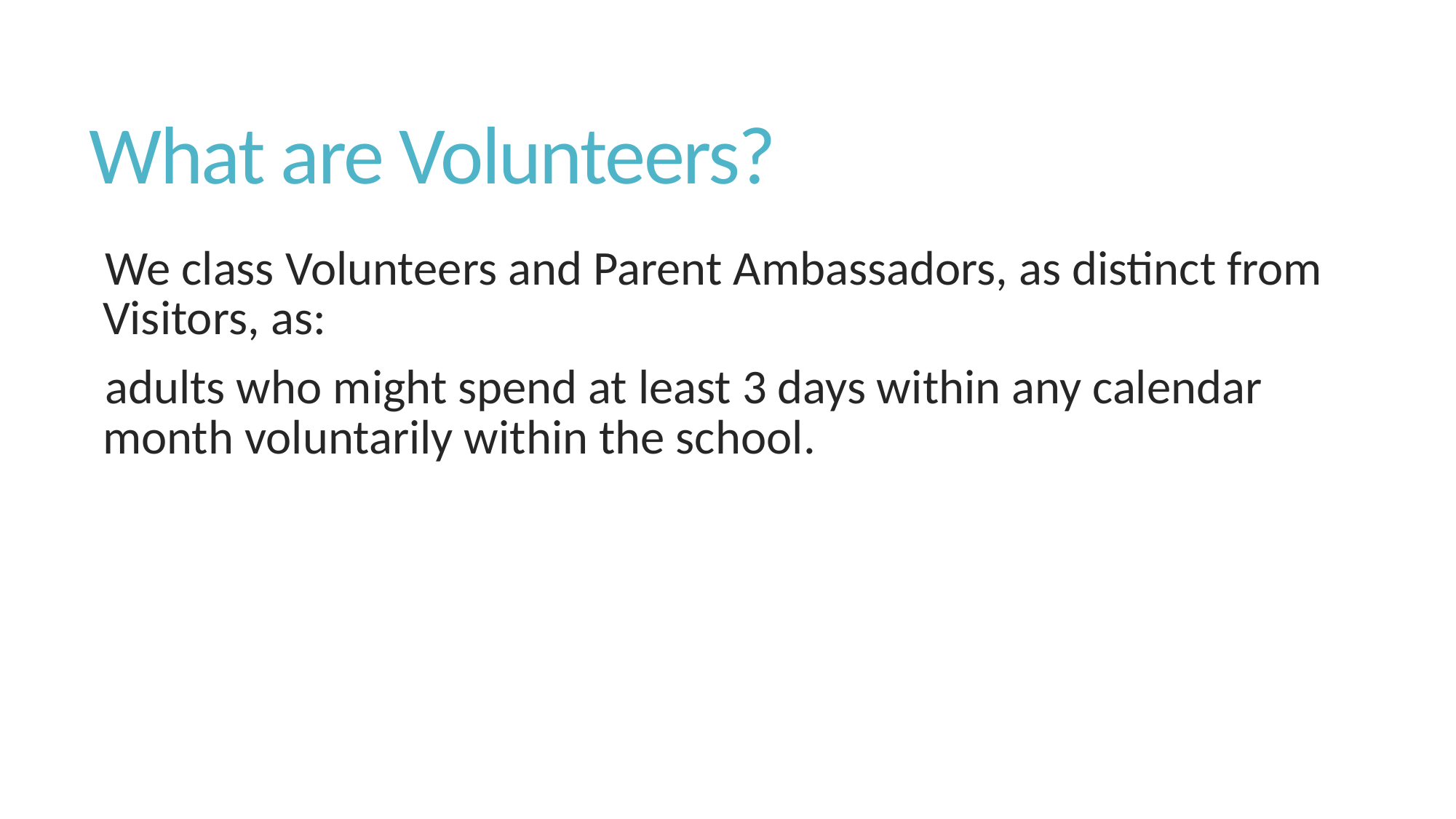

# What are Volunteers?
We class Volunteers and Parent Ambassadors, as distinct from Visitors, as:
adults who might spend at least 3 days within any calendar month voluntarily within the school.